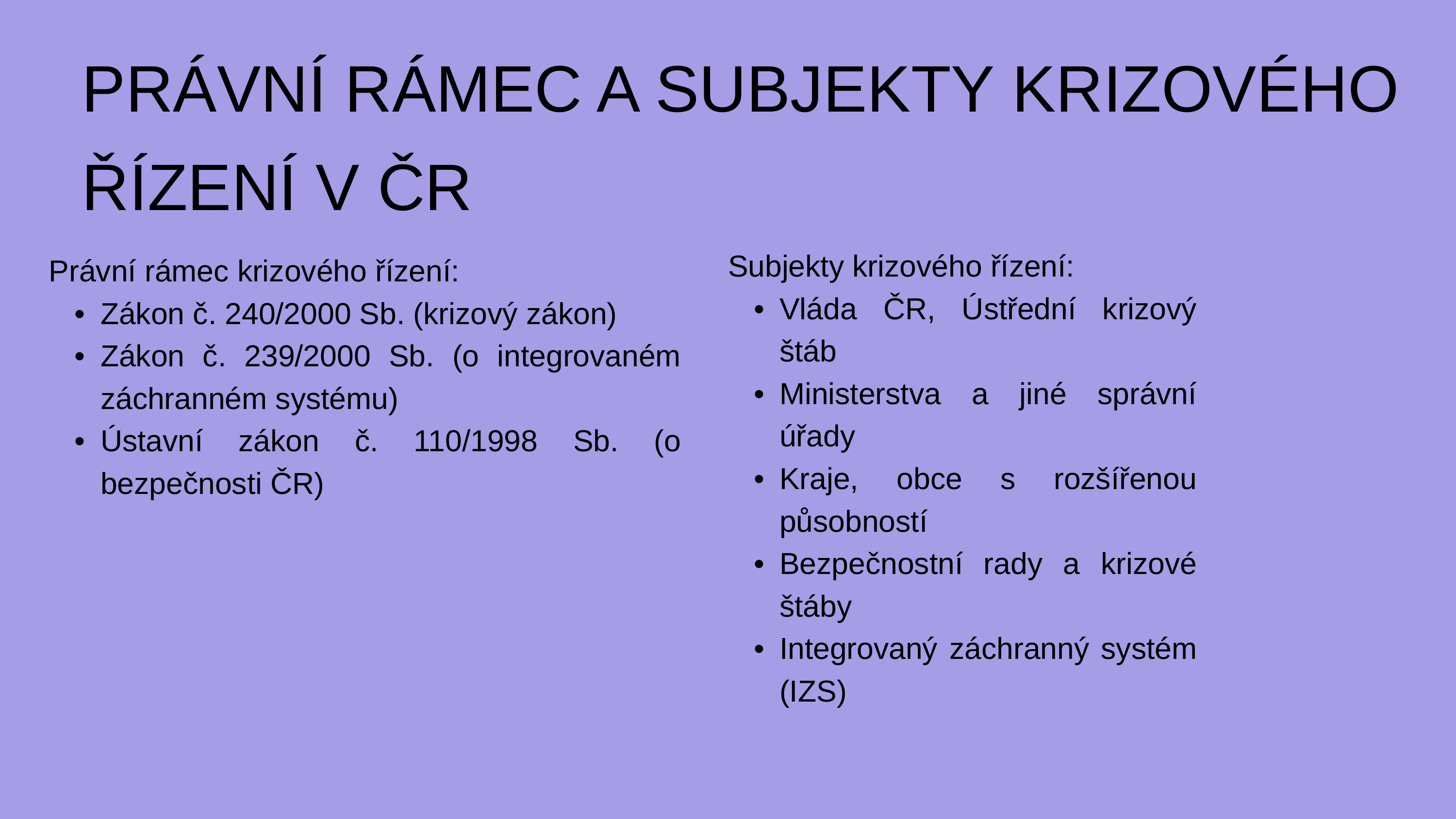

PRÁVNÍ RÁMEC A SUBJEKTY KRIZOVÉHO ŘÍZENÍ V ČR

| Právní rámec krizového řízení: Zákon č. 240/2000 Sb. (krizový zákon) Zákon č. 239/2000 Sb. (o integrovaném záchranném systému) Ústavní zákon č. 110/1998 Sb. (o bezpečnosti ČR) |
| --- |
| Subjekty krizového řízení: Vláda ČR, Ústřední krizový štáb Ministerstva a jiné správní úřady Kraje, obce s rozšířenou působností Bezpečnostní rady a krizové štáby Integrovaný záchranný systém (IZS) |
| --- |